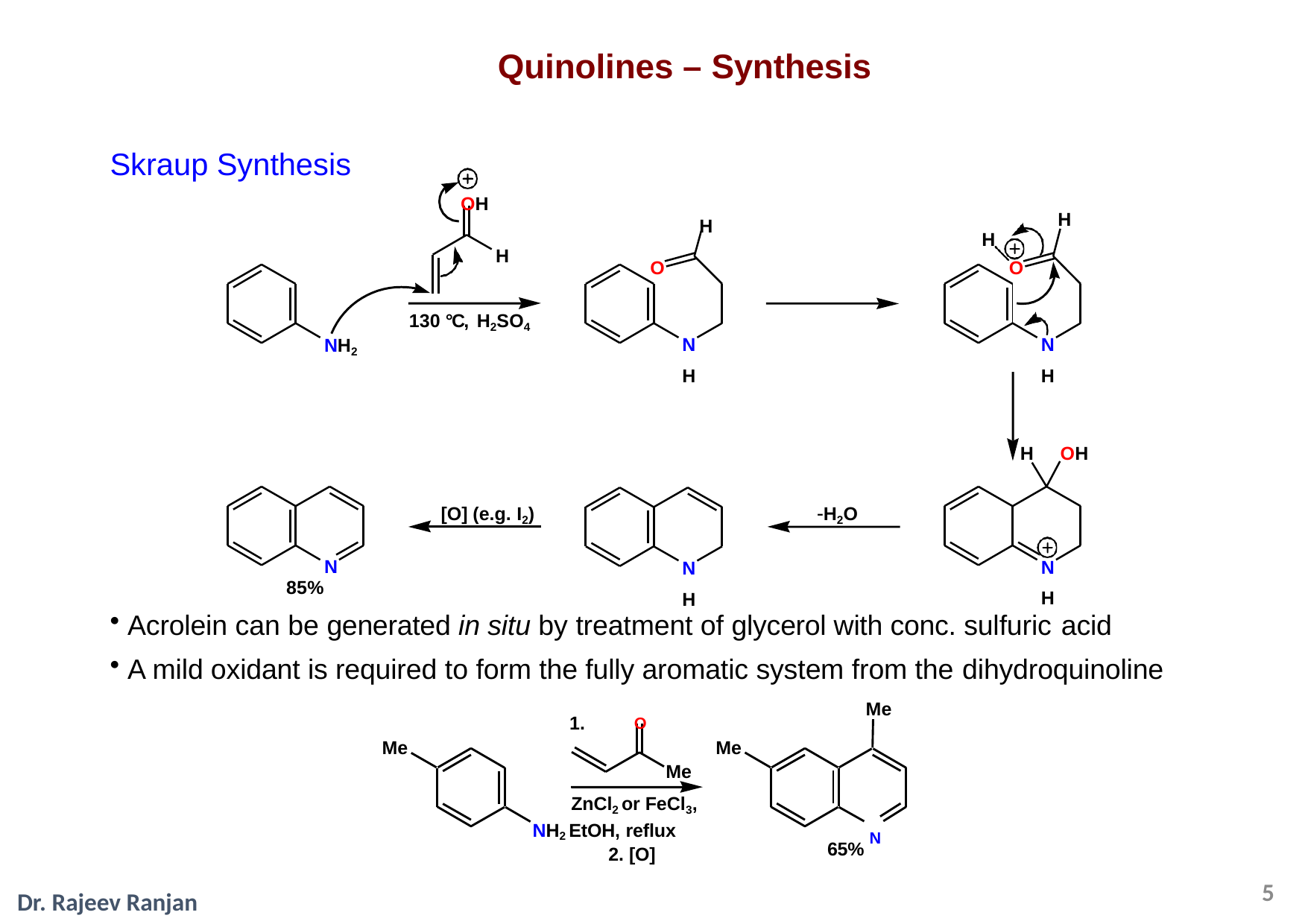

# Quinolines – Synthesis
Skraup Synthesis
OH
H

H

H

H
O
O

130 °C, H2SO4
NH2
N  H
N  H

H	OH

[O] (e.g. I2)
−H2O

N
N  H
N  H
85%
Acrolein can be generated in situ by treatment of glycerol with conc. sulfuric acid
A mild oxidant is required to form the fully aromatic system from the dihydroquinoline
Me
1.	O

Me
Me

Me

ZnCl2 or FeCl3,  NH2 EtOH, reflux
2. [O]
65% N
5
Dr. Rajeev Ranjan